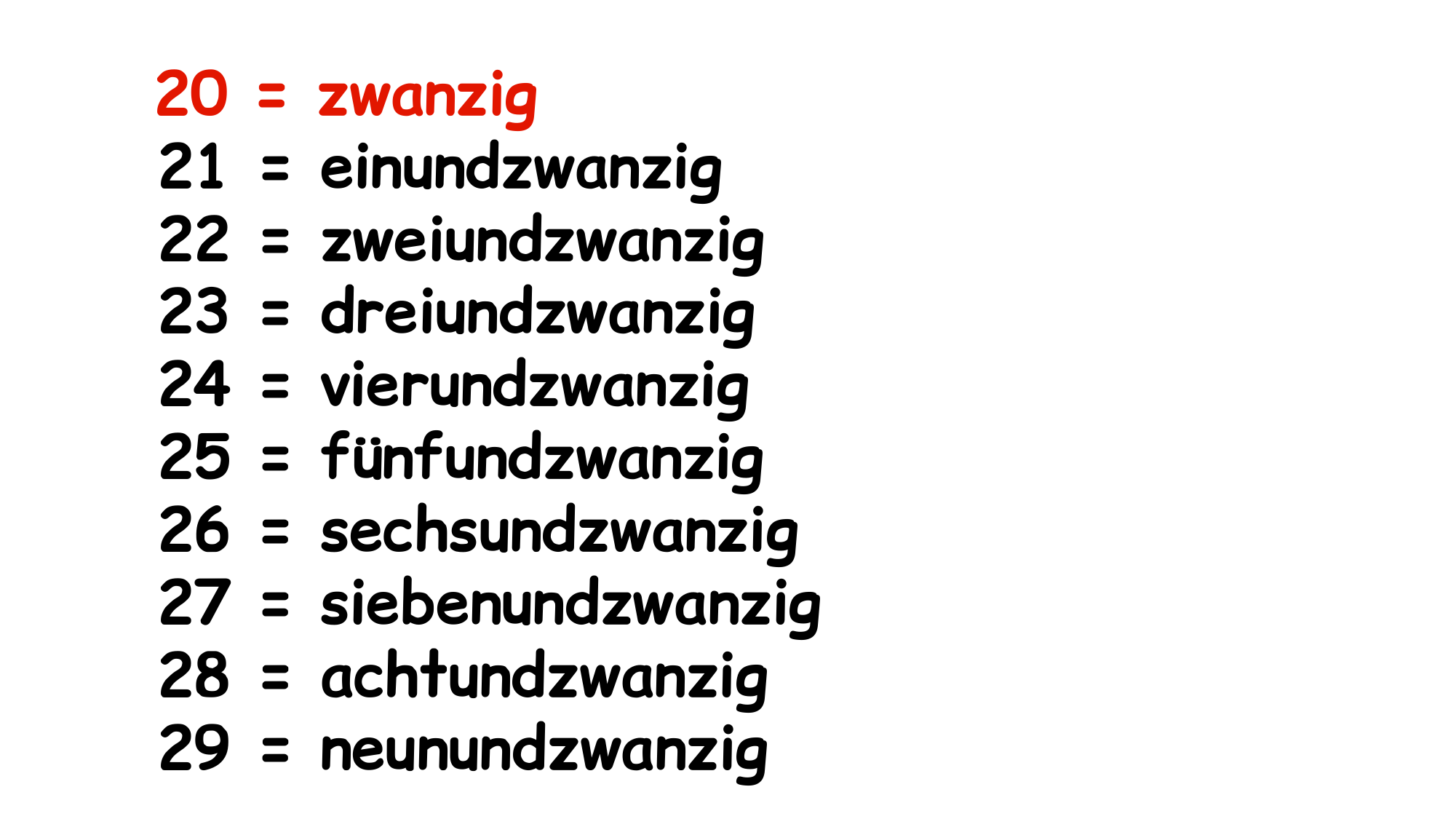

20 = zwanzig
 21 = einundzwanzig
 22 = zweiundzwanzig
 23 = dreiundzwanzig
 24 = vierundzwanzig
 25 = fünfundzwanzig
 26 = sechsundzwanzig
 27 = siebenundzwanzig
 28 = achtundzwanzig
 29 = neunundzwanzig